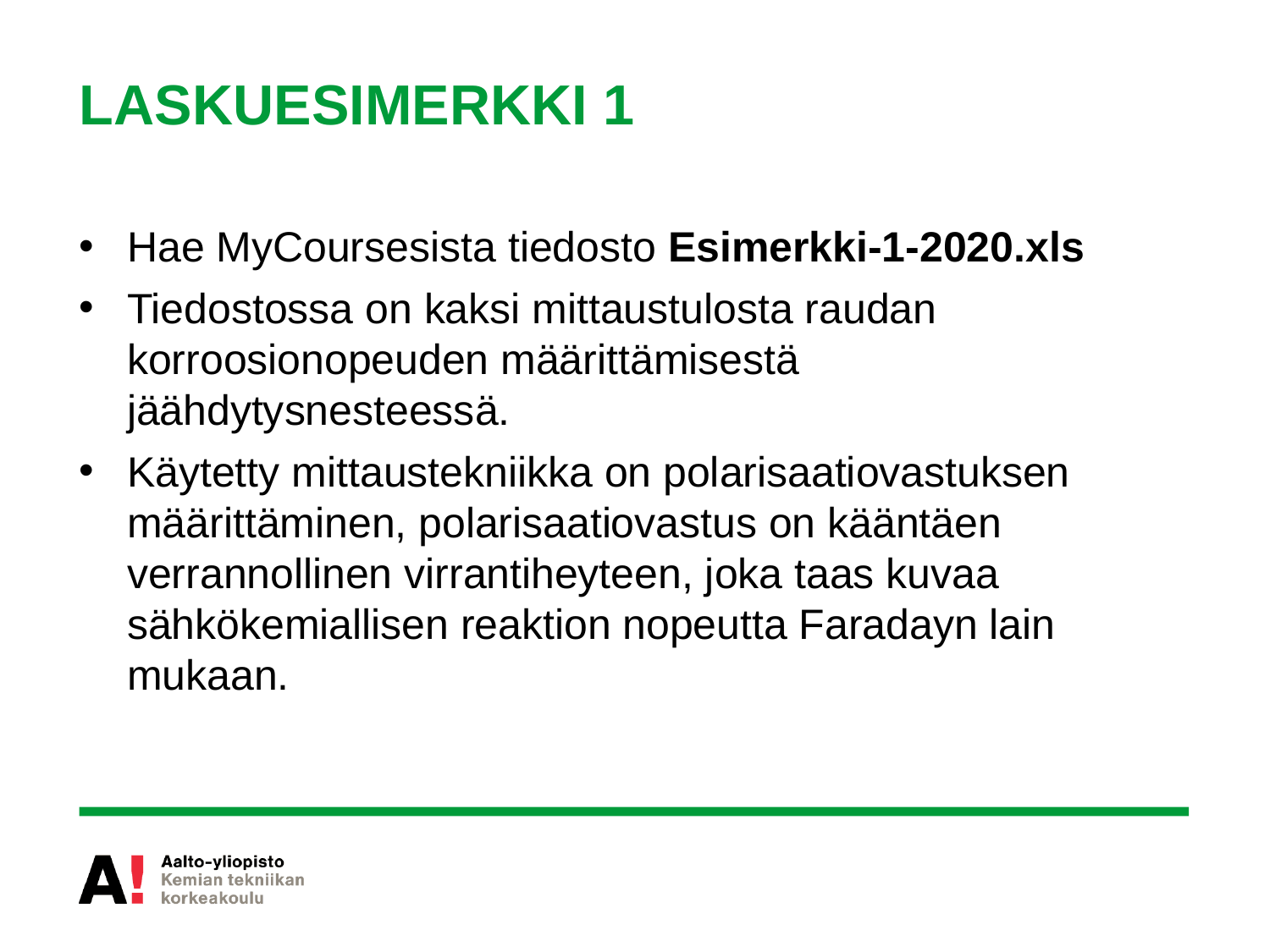

# LASKUESIMERKKI 1
Hae MyCoursesista tiedosto Esimerkki-1-2020.xls
Tiedostossa on kaksi mittaustulosta raudan korroosionopeuden määrittämisestä jäähdytysnesteessä.
Käytetty mittaustekniikka on polarisaatiovastuksen määrittäminen, polarisaatiovastus on kääntäen verrannollinen virrantiheyteen, joka taas kuvaa sähkökemiallisen reaktion nopeutta Faradayn lain mukaan.